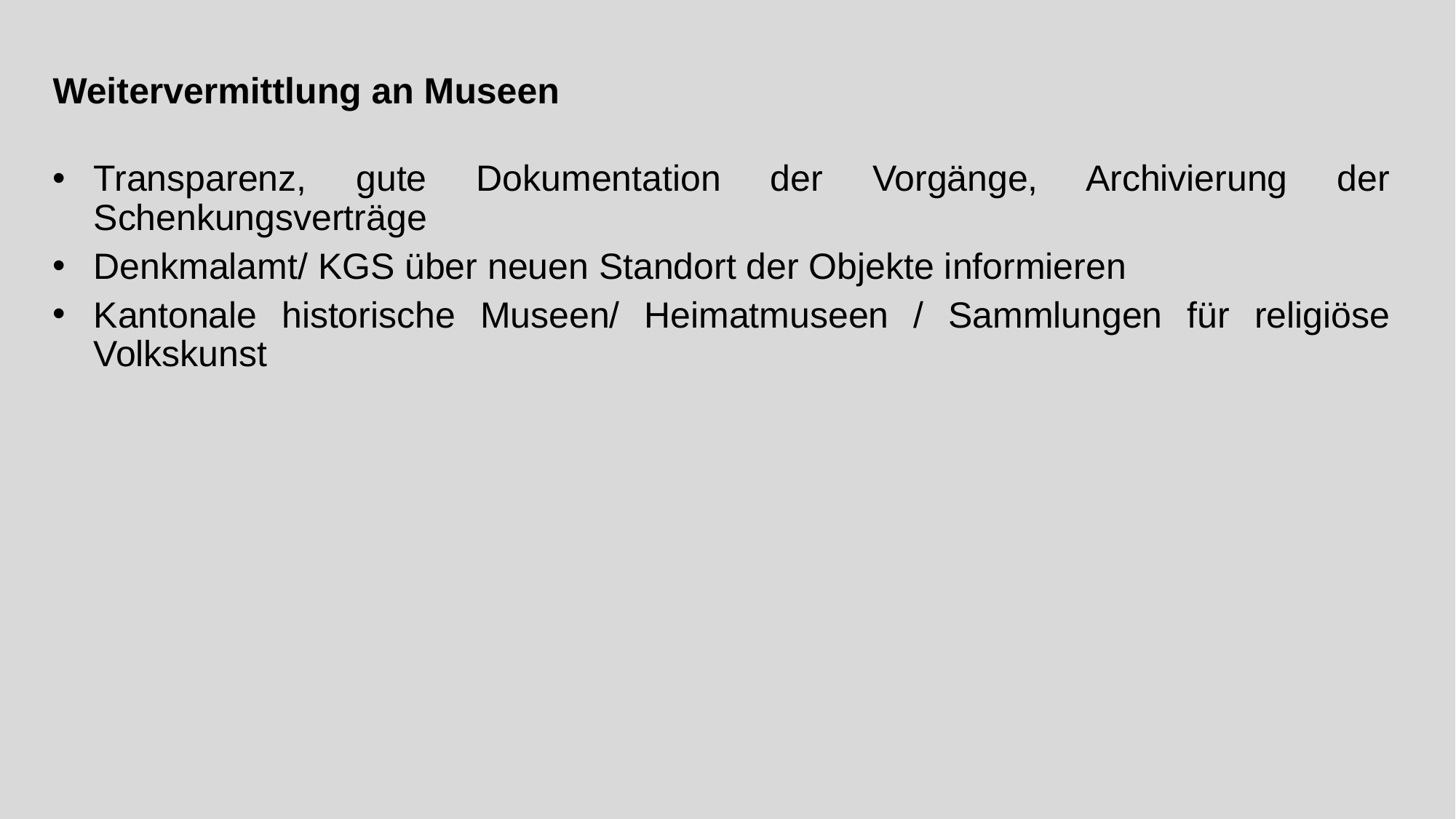

Weitervermittlung an Museen

Transparenz, gute Dokumentation der Vorgänge, Archivierung der Schenkungsverträge
Denkmalamt/ KGS über neuen Standort der Objekte informieren
Kantonale historische Museen/ Heimatmuseen / Sammlungen für religiöse Volkskunst